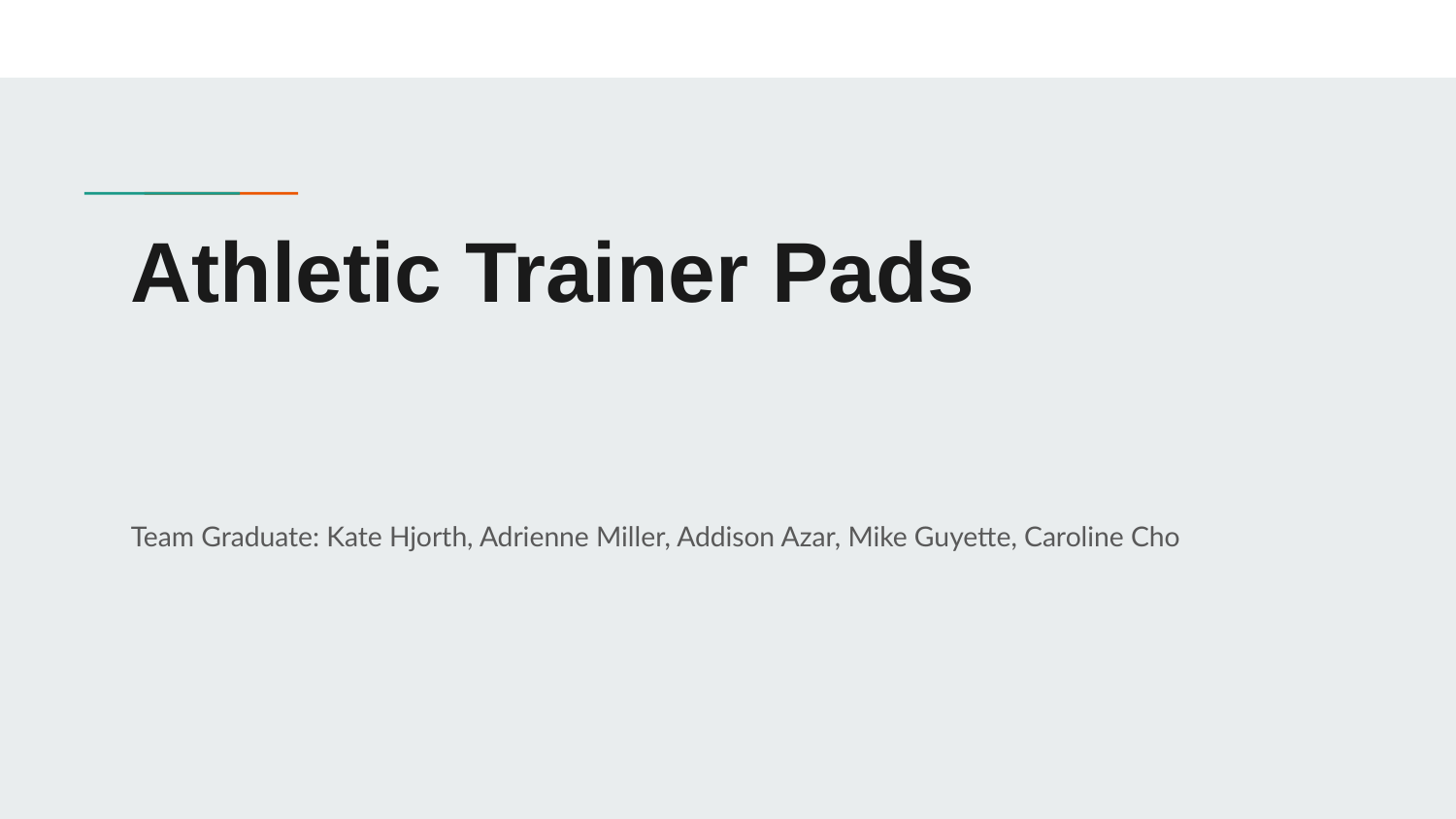

# Athletic Trainer Pads
Team Graduate: Kate Hjorth, Adrienne Miller, Addison Azar, Mike Guyette, Caroline Cho